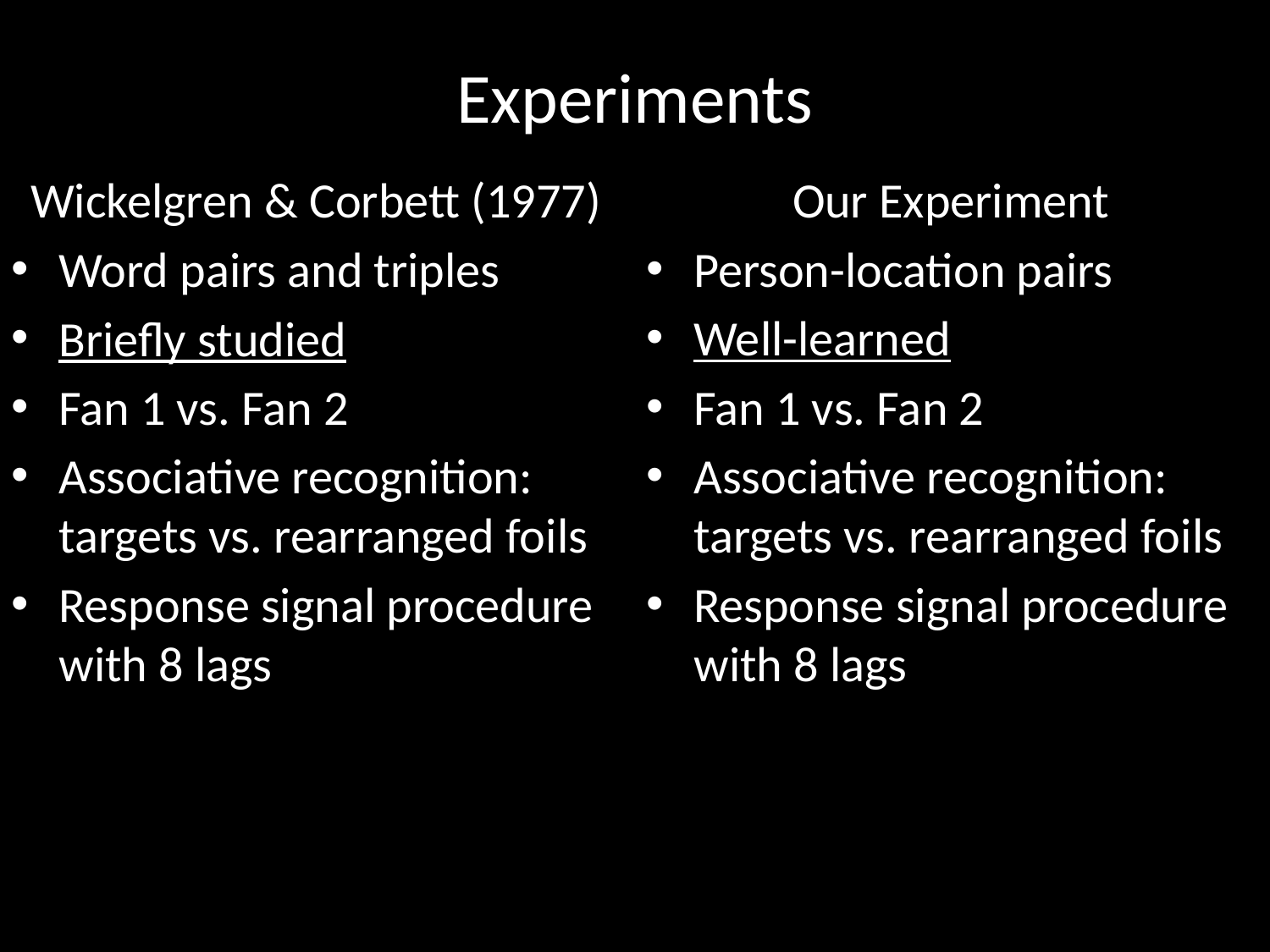

# Experiments
Wickelgren & Corbett (1977)
Word pairs and triples
Briefly studied
Fan 1 vs. Fan 2
Associative recognition: targets vs. rearranged foils
Response signal procedure with 8 lags
Our Experiment
Person-location pairs
Well-learned
Fan 1 vs. Fan 2
Associative recognition: targets vs. rearranged foils
Response signal procedure with 8 lags